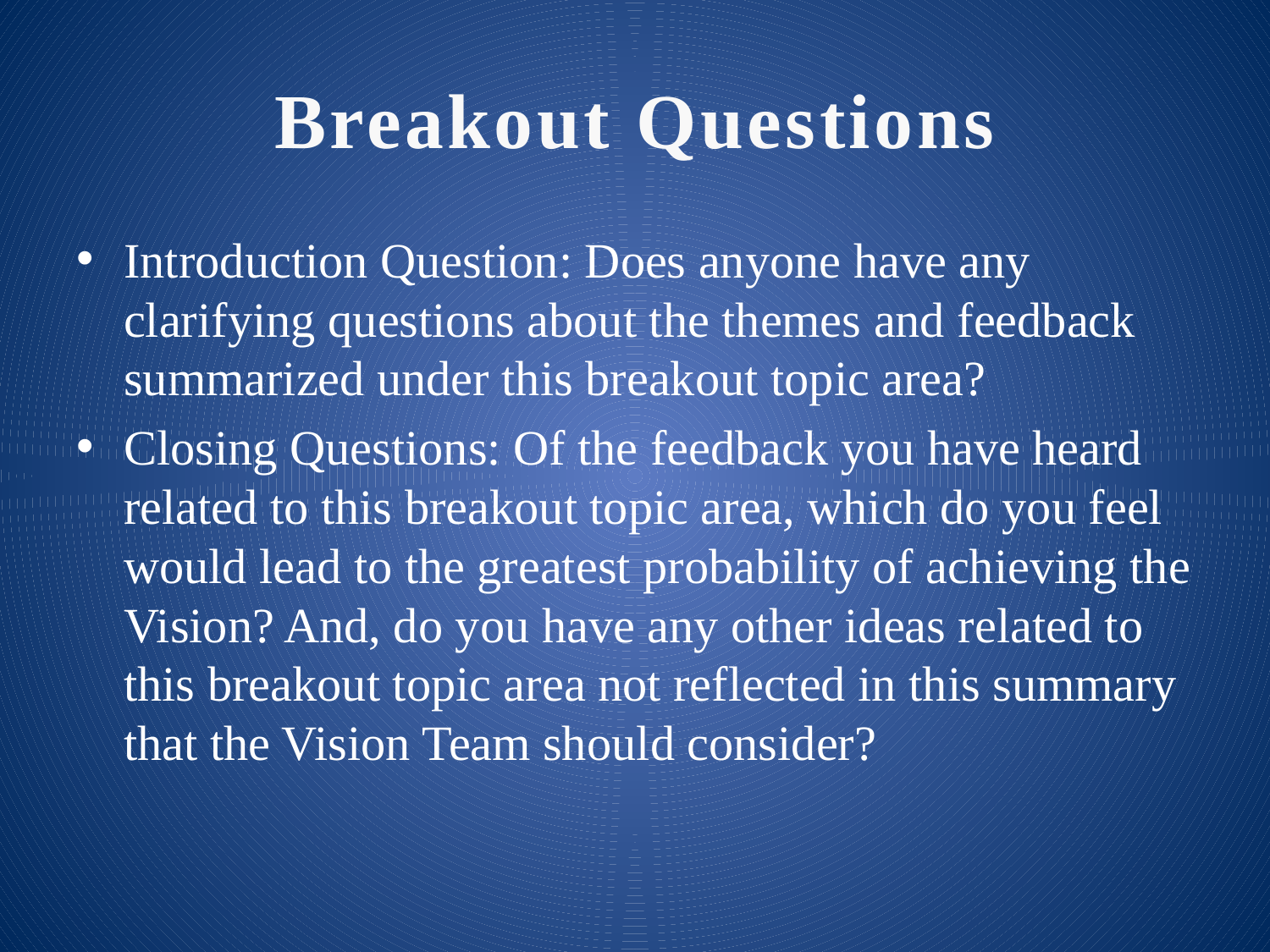

# Breakout Questions
Introduction Question: Does anyone have any clarifying questions about the themes and feedback summarized under this breakout topic area?
Closing Questions: Of the feedback you have heard related to this breakout topic area, which do you feel would lead to the greatest probability of achieving the Vision? And, do you have any other ideas related to this breakout topic area not reflected in this summary that the Vision Team should consider?